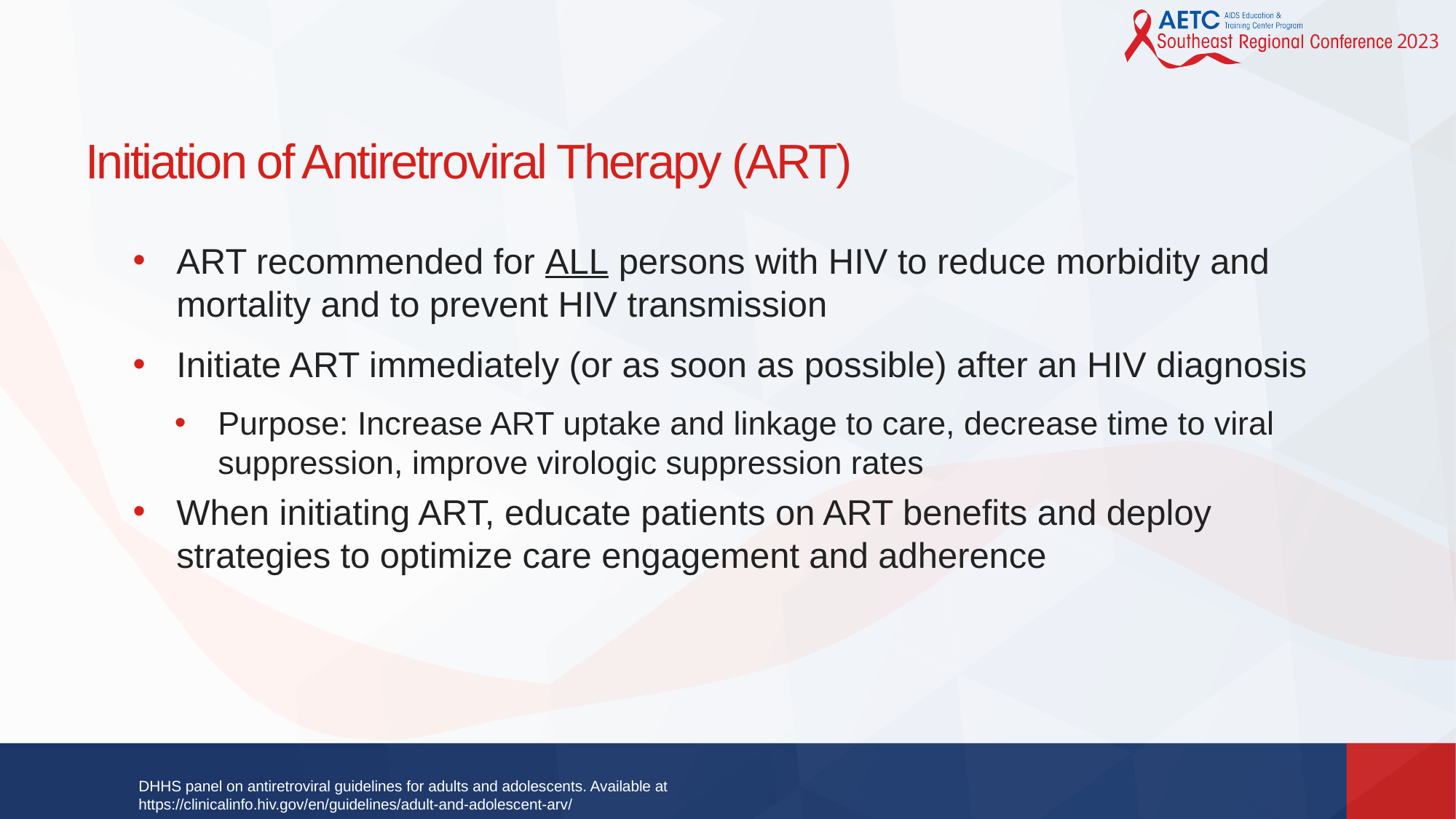

# Initiation of Antiretroviral Therapy (ART)
ART recommended for ALL persons with HIV to reduce morbidity and mortality and to prevent HIV transmission
Initiate ART immediately (or as soon as possible) after an HIV diagnosis
Purpose: Increase ART uptake and linkage to care, decrease time to viral suppression, improve virologic suppression rates
When initiating ART, educate patients on ART benefits and deploy strategies to optimize care engagement and adherence
DHHS panel on antiretroviral guidelines for adults and adolescents. Available at
https://clinicalinfo.hiv.gov/en/guidelines/adult-and-adolescent-arv/